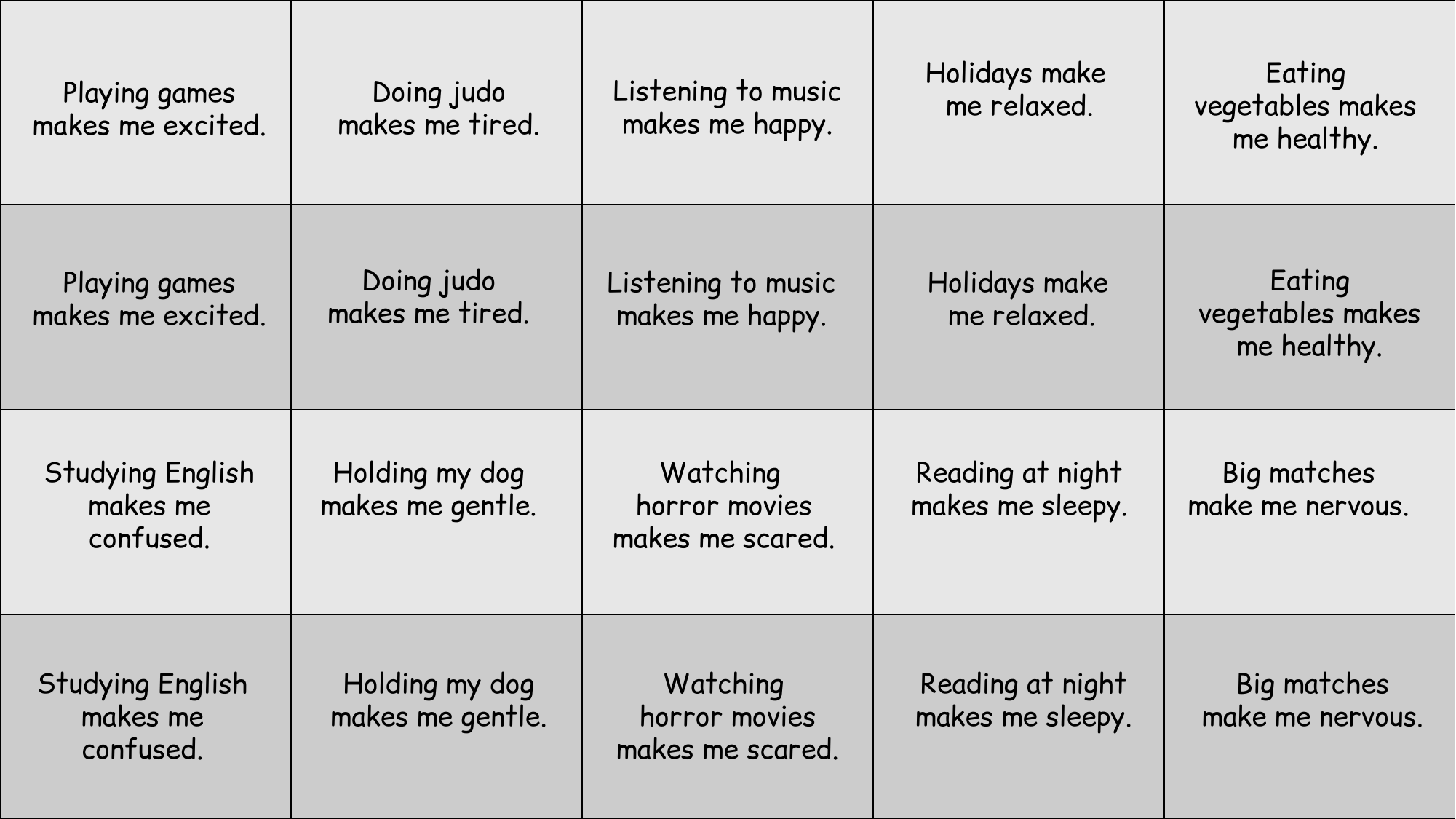

|  |  |  |  |  |
| --- | --- | --- | --- | --- |
|  |  |  |  |  |
|  |  |  |  |  |
|  |  |  |  |  |
Holidays make
me relaxed.
Eating vegetables makes me healthy.
Listening to music
makes me happy.
Doing judo makes me tired.
Playing games
makes me excited.
Doing judo makes me tired.
Eating vegetables makes me healthy.
Playing games
makes me excited.
Listening to music
makes me happy.
Holidays make
me relaxed.
Studying English
makes me confused.
Holding my dog makes me gentle.
Watching
horror movies makes me scared.
Reading at night makes me sleepy.
Big matches make me nervous.
Studying English
makes me confused.
Holding my dog makes me gentle.
Watching
horror movies makes me scared.
Reading at night makes me sleepy.
Big matches make me nervous.